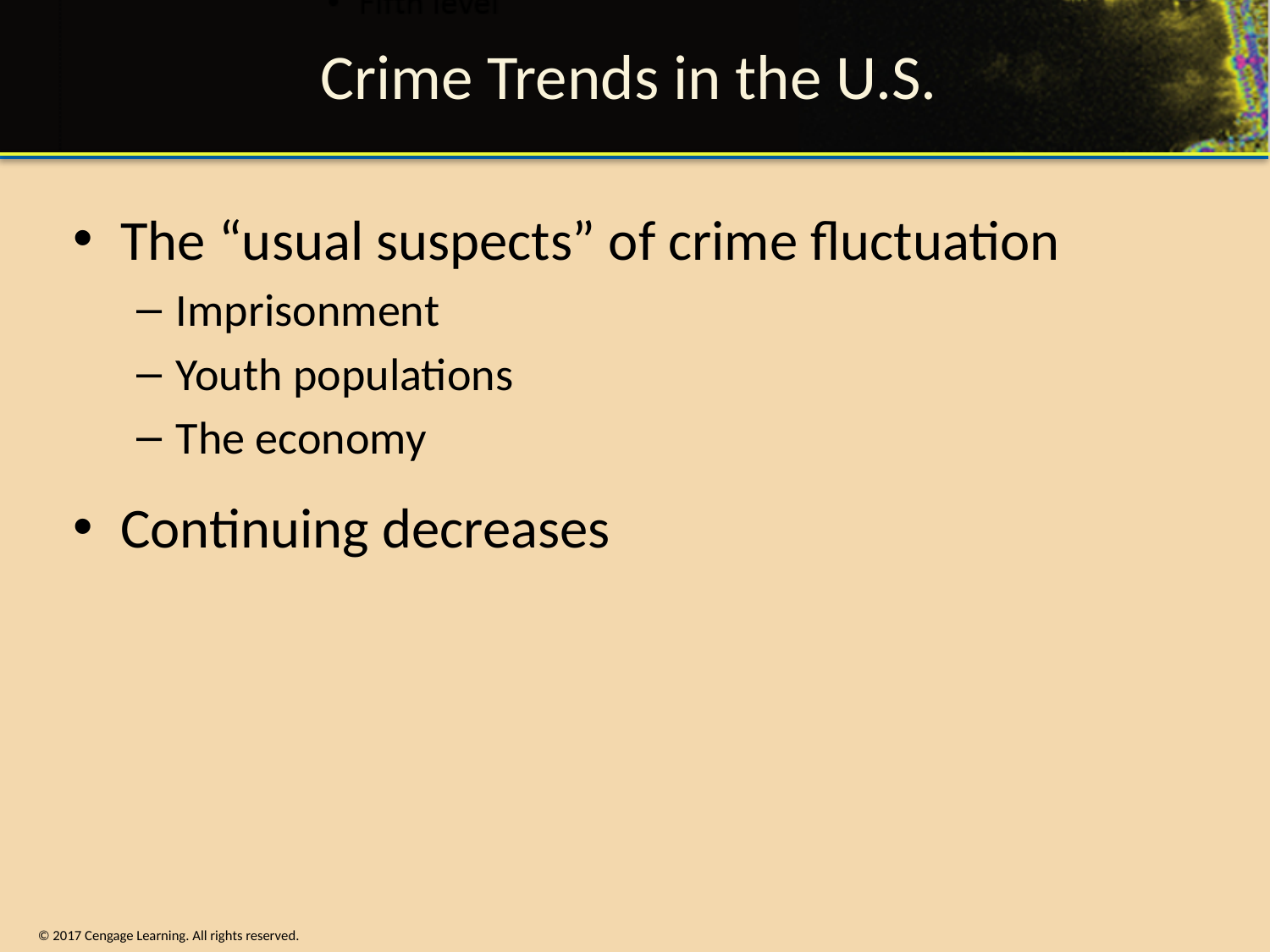

# Crime Trends in the U.S.
The “usual suspects” of crime fluctuation
Imprisonment
Youth populations
The economy
Continuing decreases